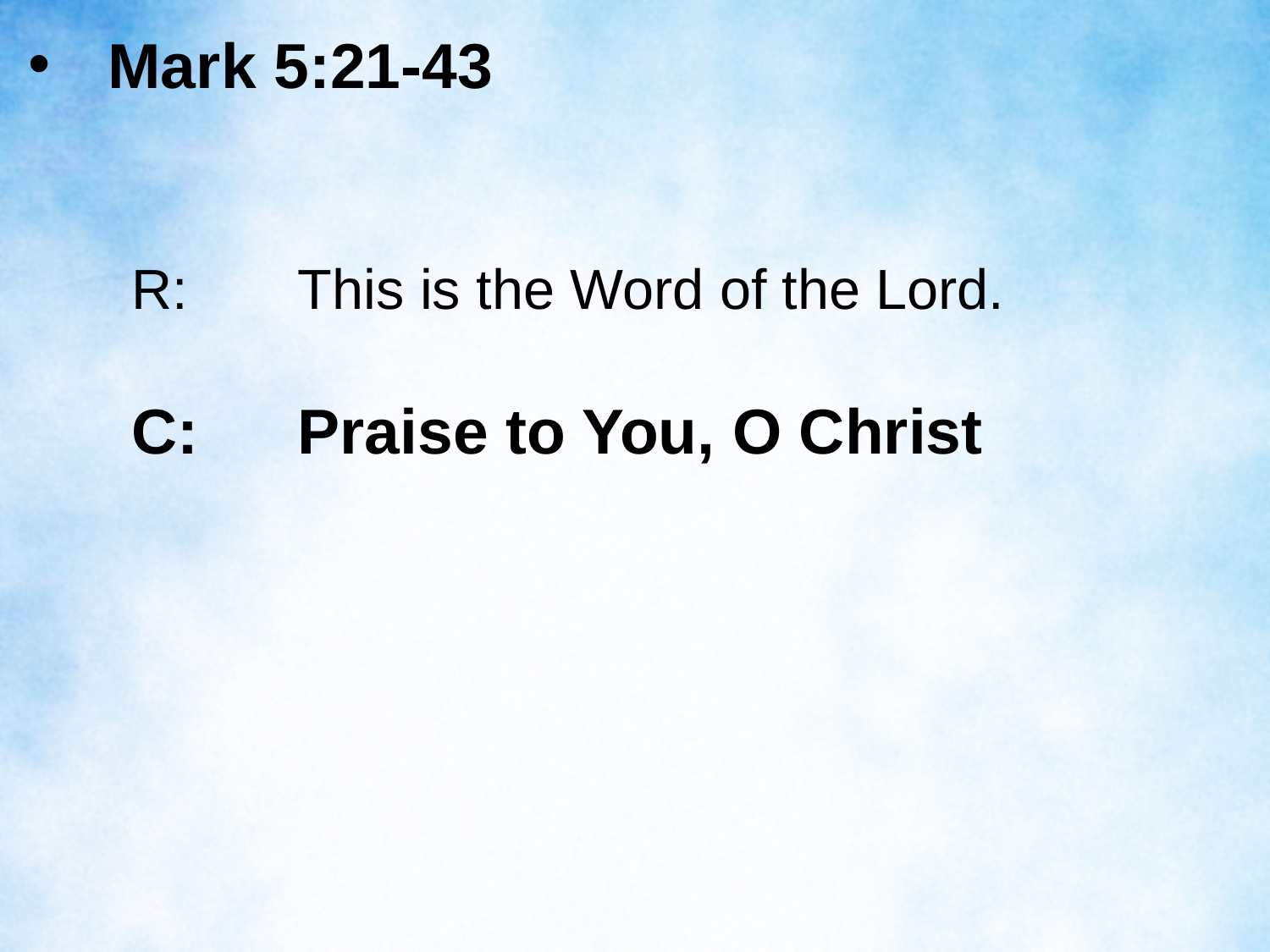

Mark 5:21-43

R:	This is the Word of the Lord.

C:	Praise to You, O Christ
|  |
| --- |